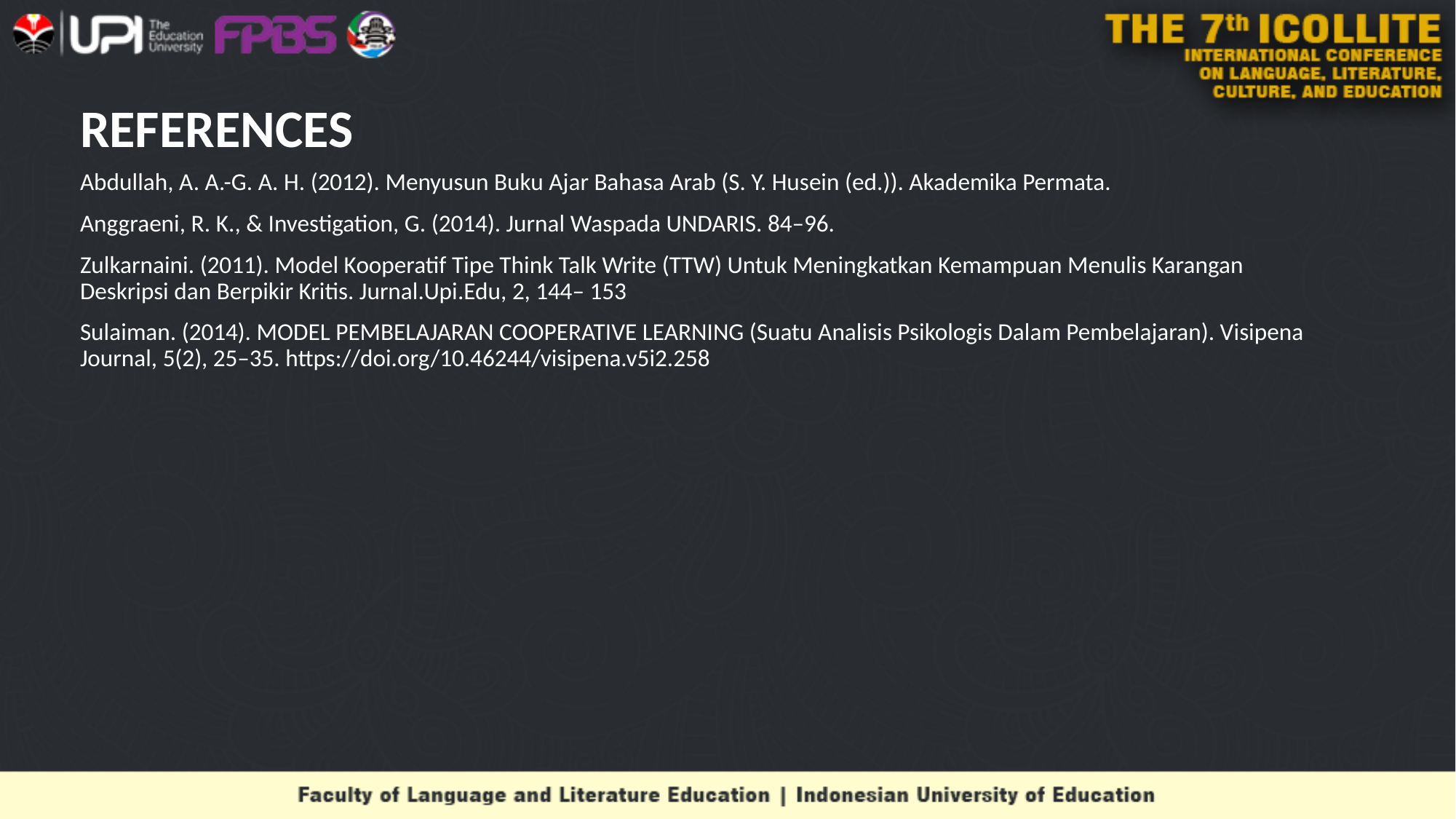

# REFERENCES
Abdullah, A. A.-G. A. H. (2012). Menyusun Buku Ajar Bahasa Arab (S. Y. Husein (ed.)). Akademika Permata.
Anggraeni, R. K., & Investigation, G. (2014). Jurnal Waspada UNDARIS. 84–96.
Zulkarnaini. (2011). Model Kooperatif Tipe Think Talk Write (TTW) Untuk Meningkatkan Kemampuan Menulis Karangan Deskripsi dan Berpikir Kritis. Jurnal.Upi.Edu, 2, 144– 153
Sulaiman. (2014). MODEL PEMBELAJARAN COOPERATIVE LEARNING (Suatu Analisis Psikologis Dalam Pembelajaran). Visipena Journal, 5(2), 25–35. https://doi.org/10.46244/visipena.v5i2.258